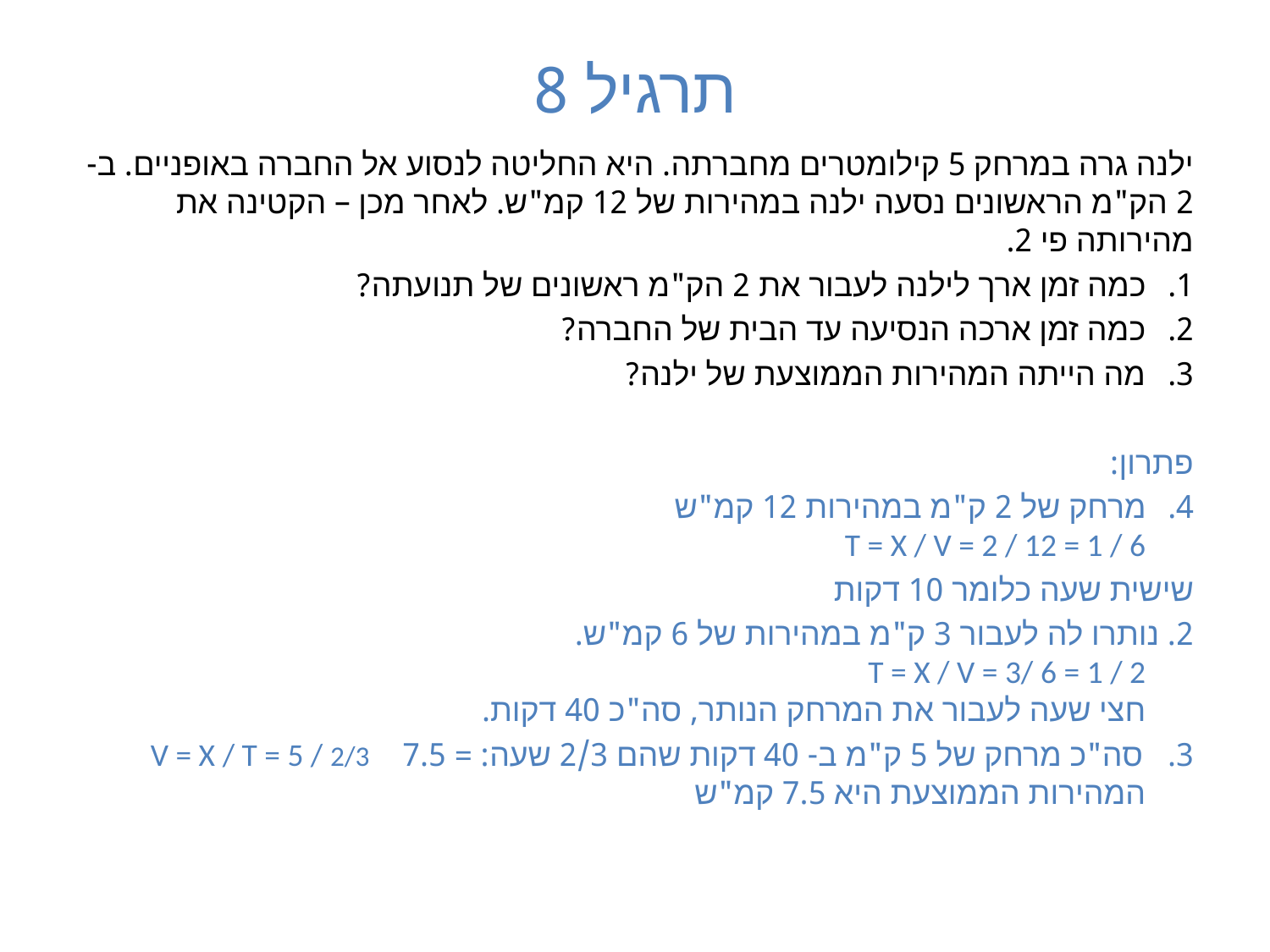

# תרגיל 8
ילנה גרה במרחק 5 קילומטרים מחברתה. היא החליטה לנסוע אל החברה באופניים. ב- 2 הק"מ הראשונים נסעה ילנה במהירות של 12 קמ"ש. לאחר מכן – הקטינה את מהירותה פי 2.
כמה זמן ארך לילנה לעבור את 2 הק"מ ראשונים של תנועתה?
כמה זמן ארכה הנסיעה עד הבית של החברה?
מה הייתה המהירות הממוצעת של ילנה?

פתרון:
מרחק של 2 ק"מ במהירות 12 קמ"ש
T = X / V = 2 / 12 = 1 / 6
	שישית שעה כלומר 10 דקות
2. נותרו לה לעבור 3 ק"מ במהירות של 6 קמ"ש.
T = X / V = 3/ 6 = 1 / 2
חצי שעה לעבור את המרחק הנותר, סה"כ 40 דקות.
3.   סה"כ מרחק של 5 ק"מ ב- 40 דקות שהם 2/3 שעה: = 7.5    V = X / T = 5 / 2/3
המהירות הממוצעת היא 7.5 קמ"ש